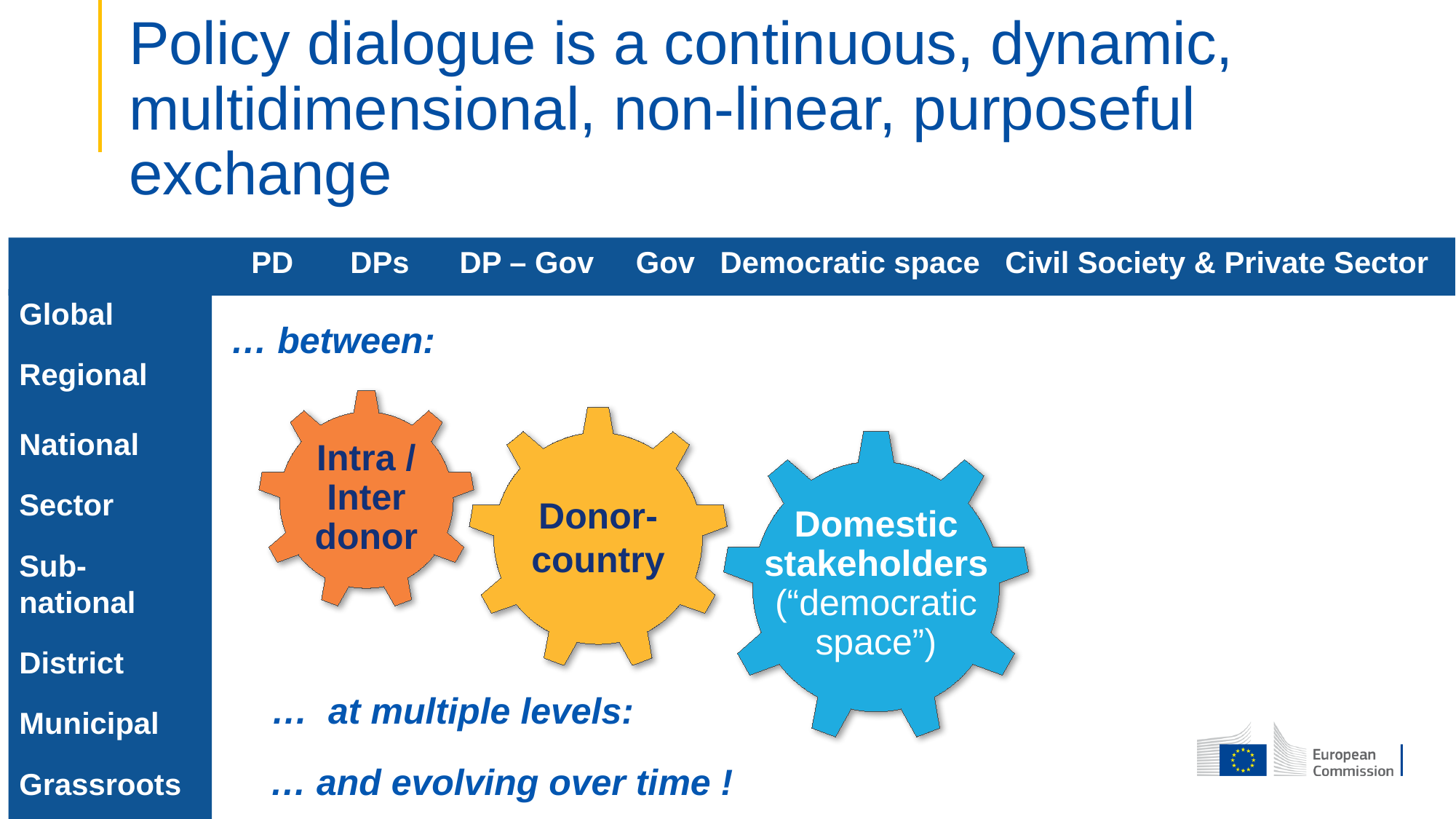

# Policy dialogue is a continuous, dynamic, multidimensional, non-linear, purposeful exchange
	               PD	DPs      DP – Gov     Gov   Democratic space   Civil Society & Private Sector
Global
Regional
National
Sector
Sub-national
District
Municipal
Grassroots
… between:

Intra / Inter donor

Donor-country

Domestic stakeholders (“democratic space”)
    …  at multiple levels:
… and evolving over time !